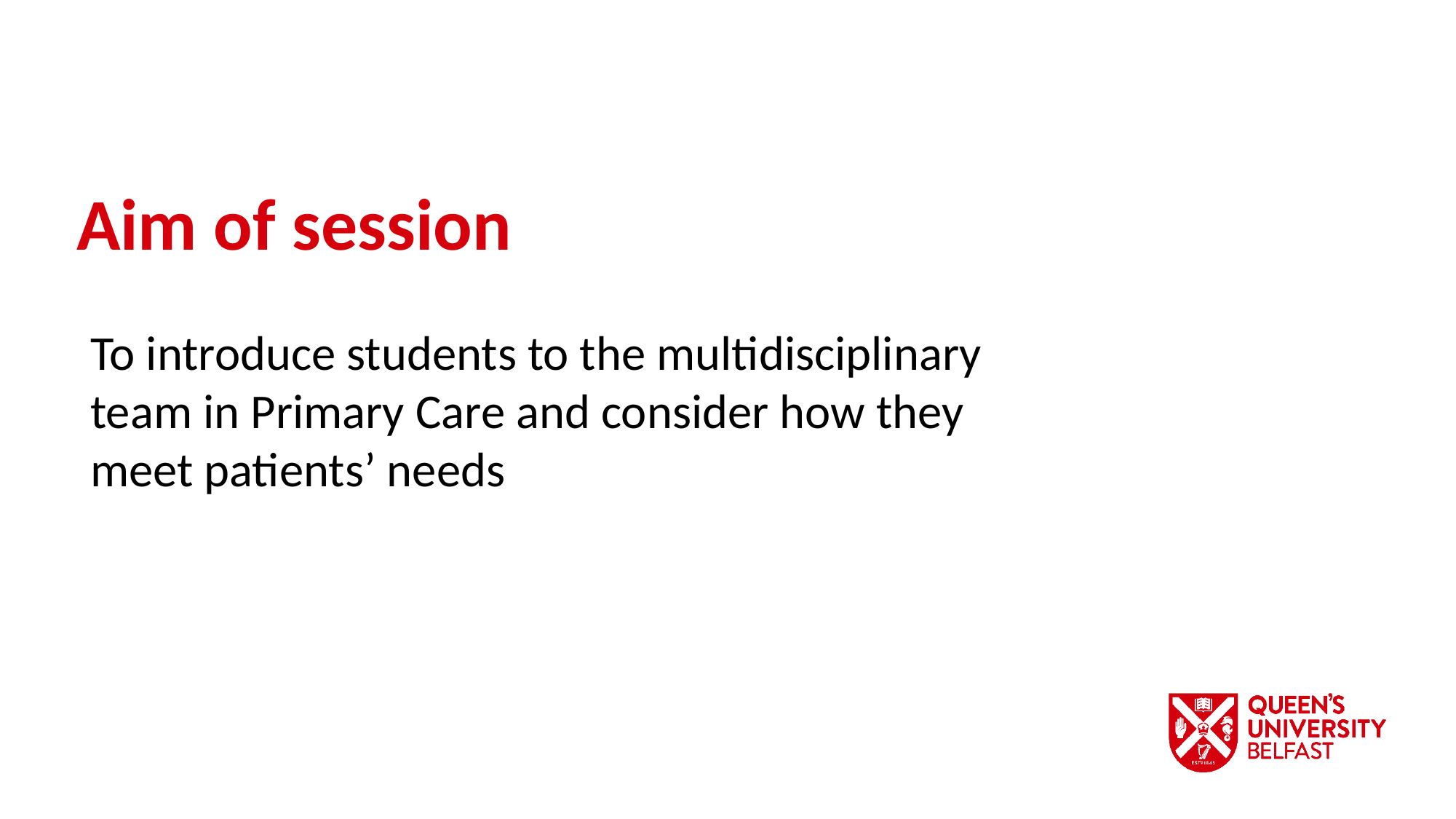

Aim of session
To introduce students to the multidisciplinary team in Primary Care and consider how they meet patients’ needs